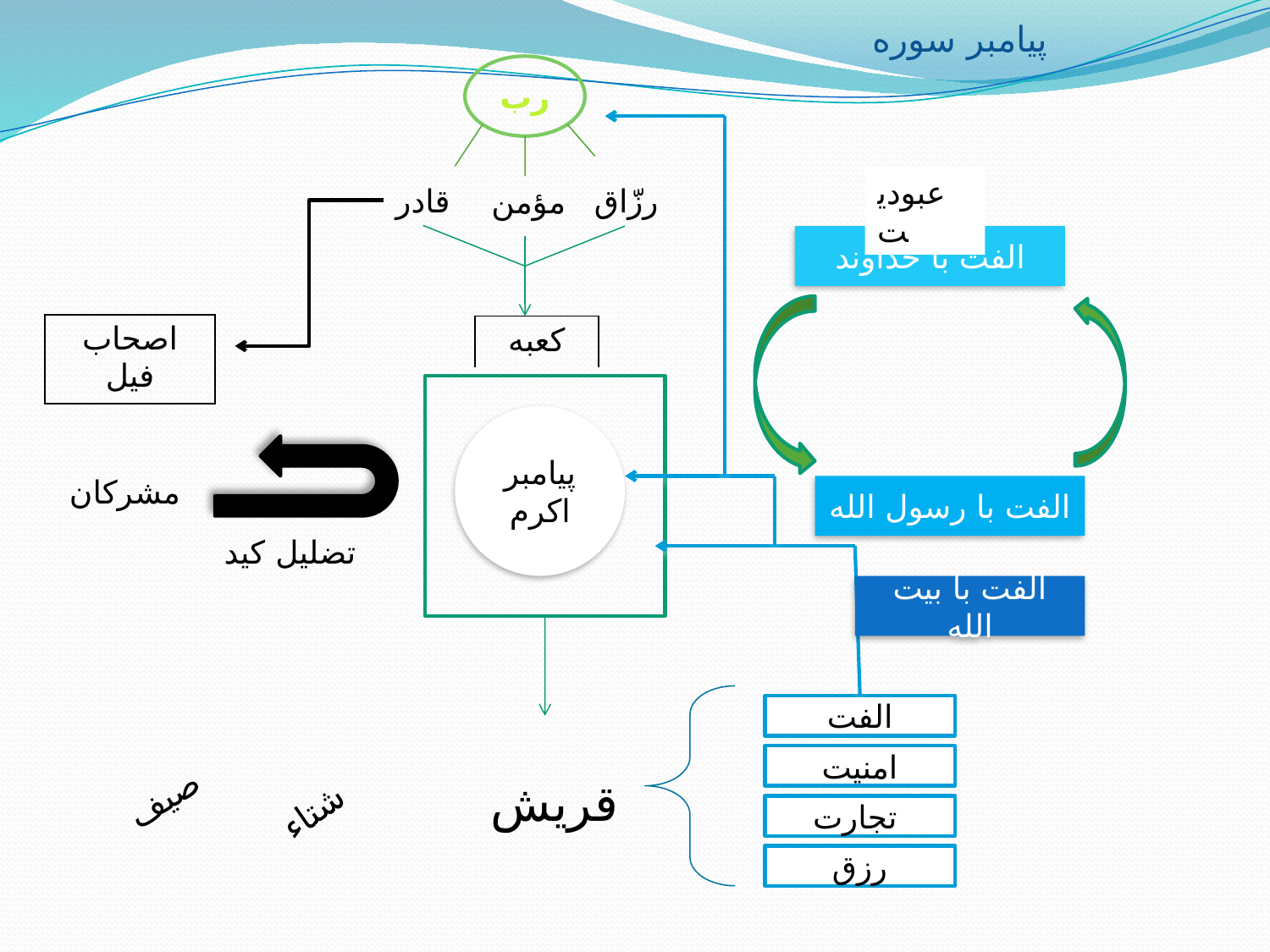

پیامبر سوره
رب
عبودیت
قادر
رزّاق
مؤمن
الفت با خداوند

| اصحاب فیل |
| --- |
| کعبه |
| --- |

پیامبر اکرم
مشرکان
الفت با رسول الله
تضلیل کید
الفت با بیت الله

الفت
امنیت
قریش
صیف
شتاء
تجارت
رزق